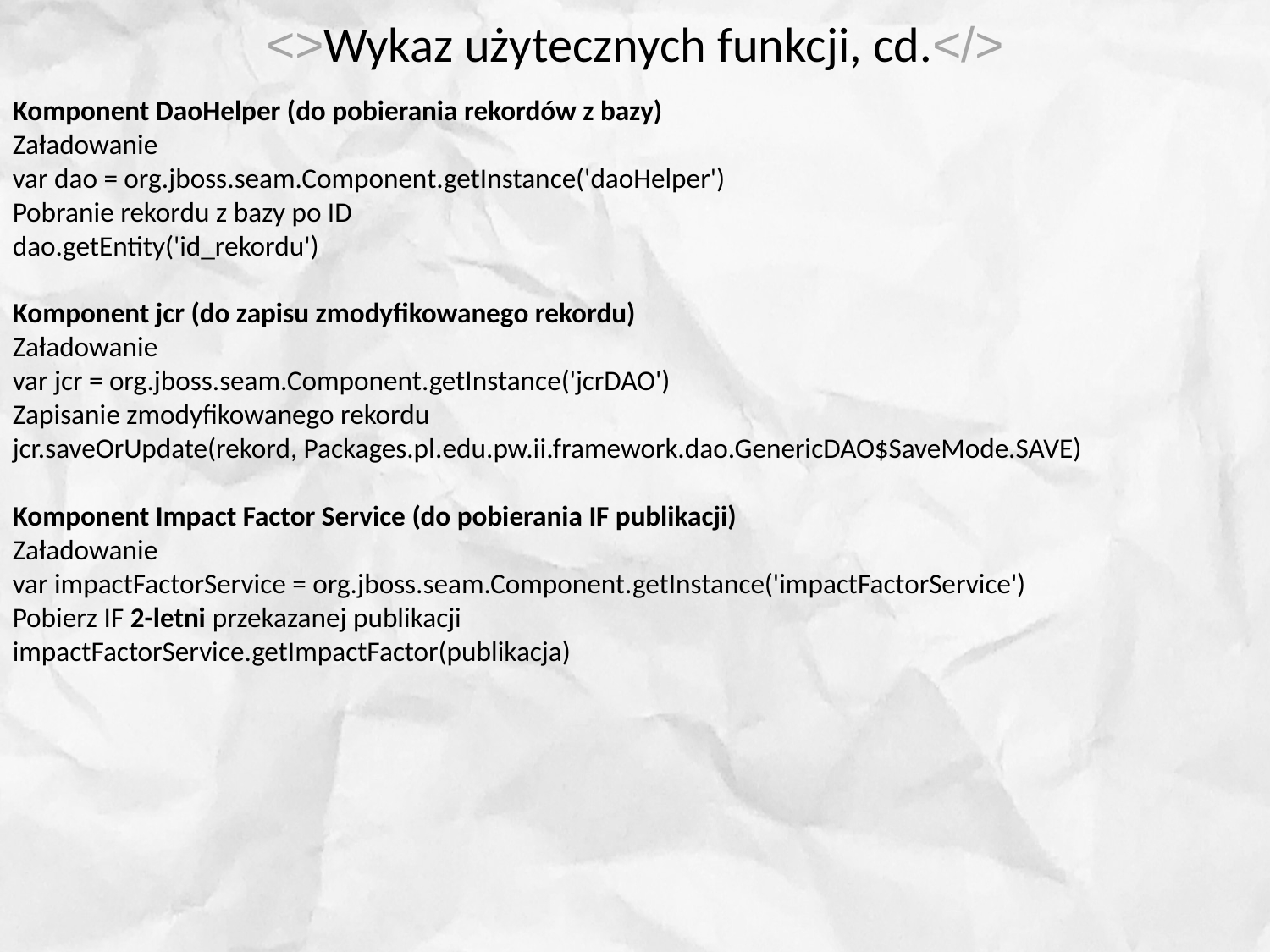

<>Wykaz użytecznych funkcji, cd.</>
Komponent DaoHelper (do pobierania rekordów z bazy)
Załadowanie
var dao = org.jboss.seam.Component.getInstance('daoHelper')
Pobranie rekordu z bazy po ID
dao.getEntity('id_rekordu')

Komponent jcr (do zapisu zmodyfikowanego rekordu)
Załadowanie
var jcr = org.jboss.seam.Component.getInstance('jcrDAO')
Zapisanie zmodyfikowanego rekordu
jcr.saveOrUpdate(rekord, Packages.pl.edu.pw.ii.framework.dao.GenericDAO$SaveMode.SAVE)

Komponent Impact Factor Service (do pobierania IF publikacji)
Załadowanie
var impactFactorService = org.jboss.seam.Component.getInstance('impactFactorService')
Pobierz IF 2-letni przekazanej publikacji
impactFactorService.getImpactFactor(publikacja)